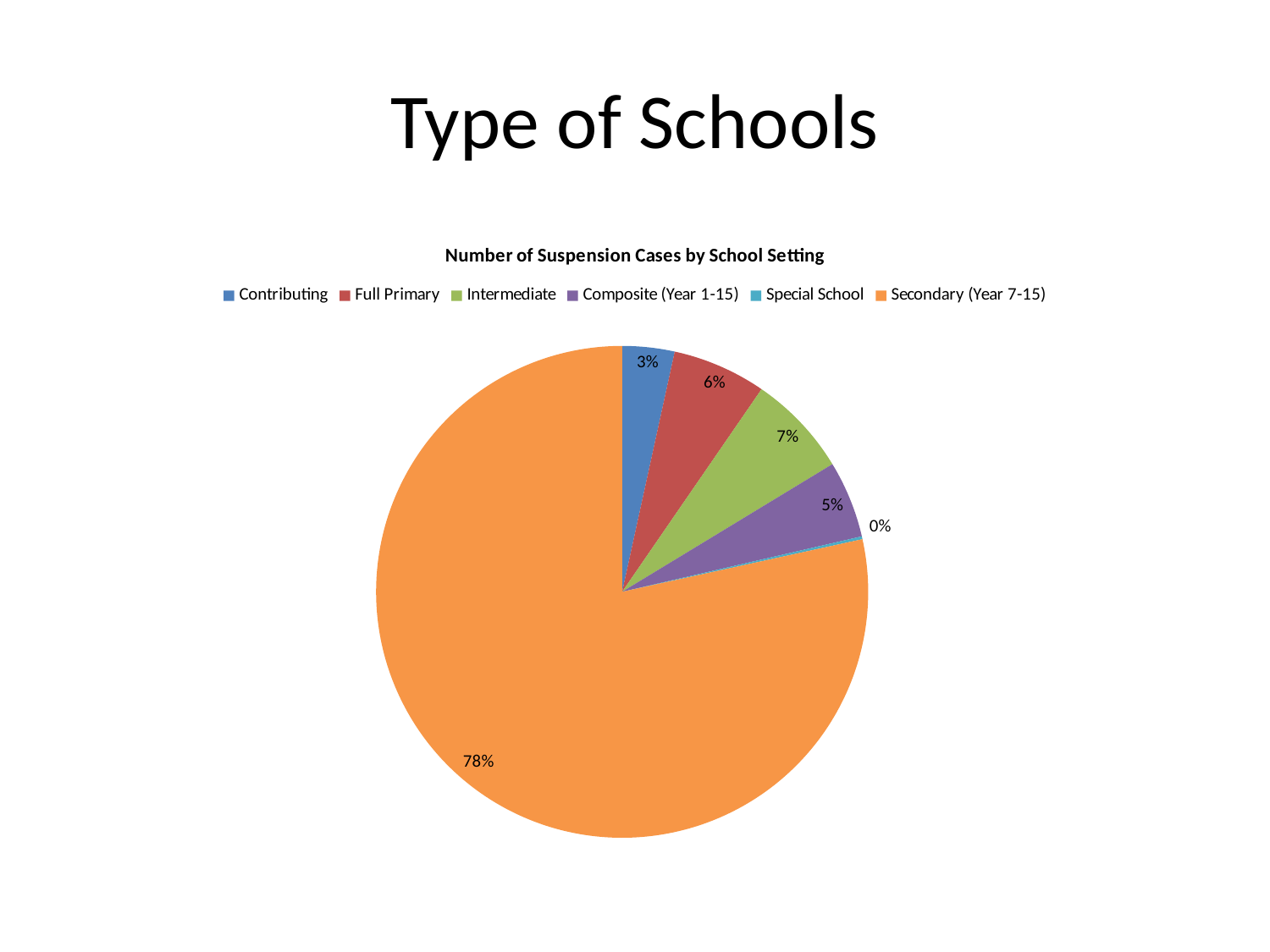

# Type of Schools

### Chart: Number of Suspension Cases by School Setting

| Category |  |
|---|---|
| Contributing | 145.0 |
| Full Primary | 260.0 |
| Intermediate | 284.0 |
| Composite (Year 1-15) | 214.0 |
| Special School | 8.0 |
| Secondary (Year 7-15) | 3313.0 |